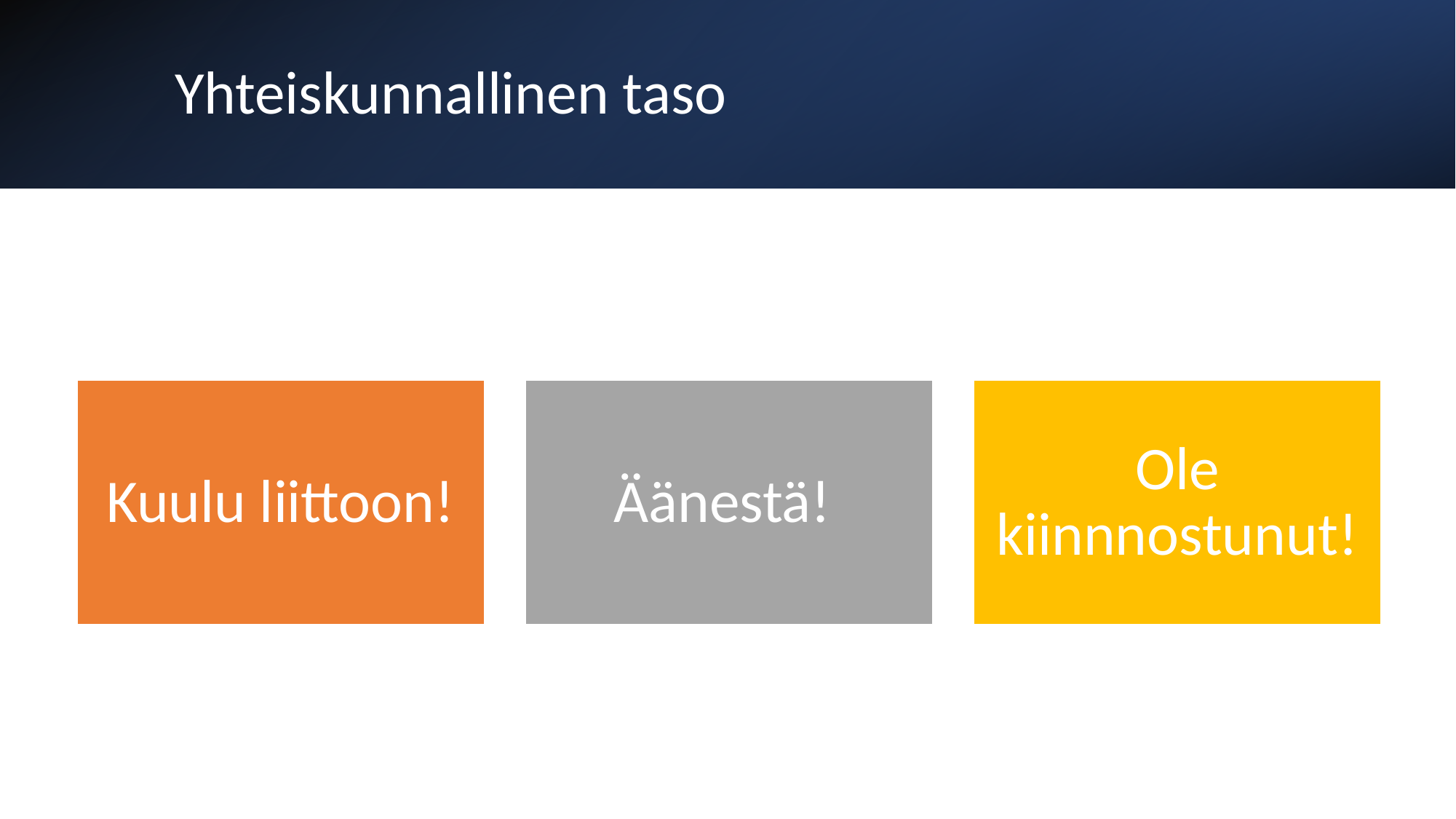

# Yhteiskunnallinen taso
Kuulu liittoon!
Äänestä!
Ole kiinnnostunut!